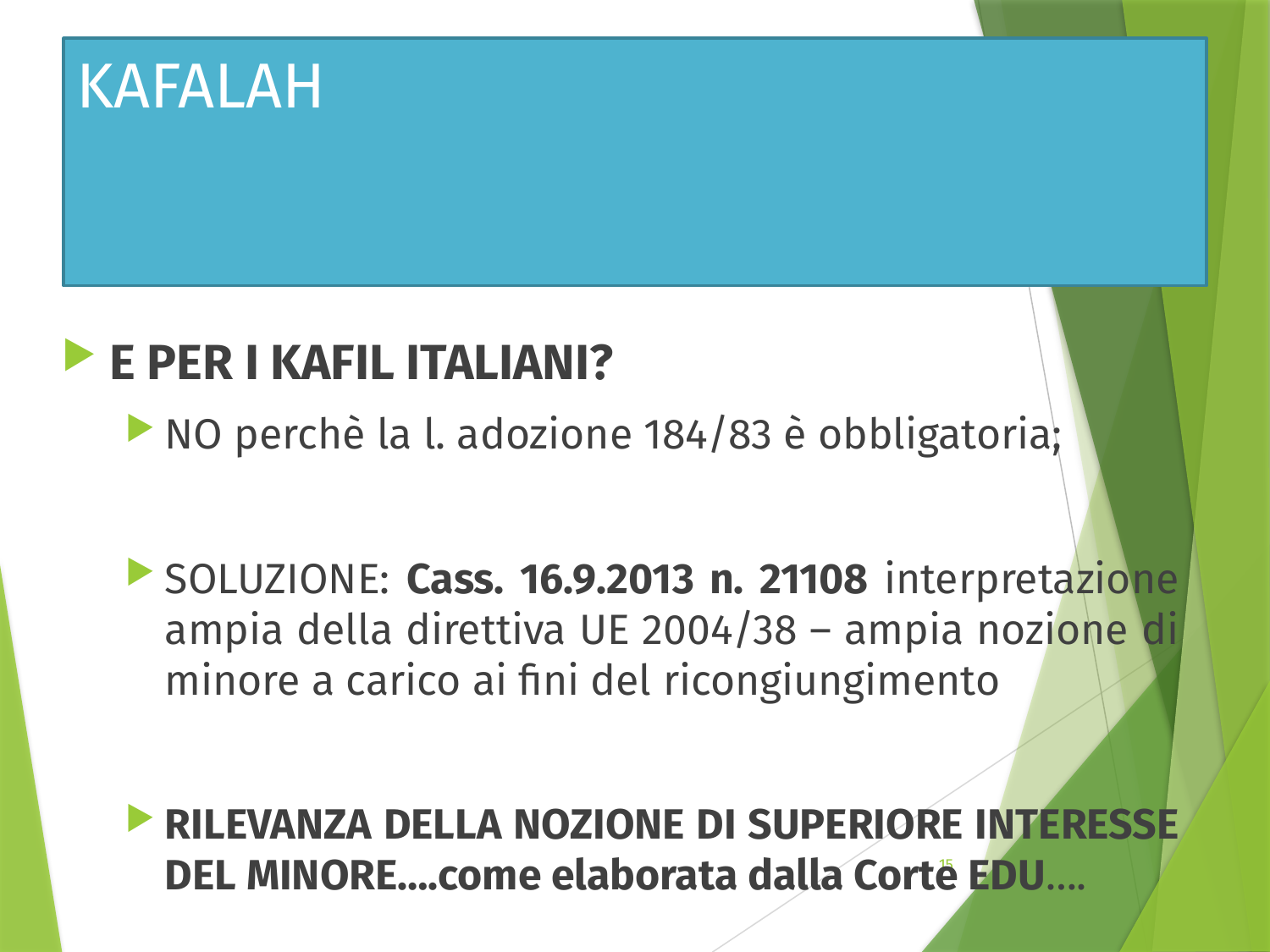

# KAFALAH
E PER I KAFIL ITALIANI?
NO perchè la l. adozione 184/83 è obbligatoria;

SOLUZIONE: Cass. 16.9.2013 n. 21108 interpretazione ampia della direttiva UE 2004/38 – ampia nozione di minore a carico ai fini del ricongiungimento

RILEVANZA DELLA NOZIONE DI SUPERIORE INTERESSE DEL MINORE….come elaborata dalla Corte EDU….
15